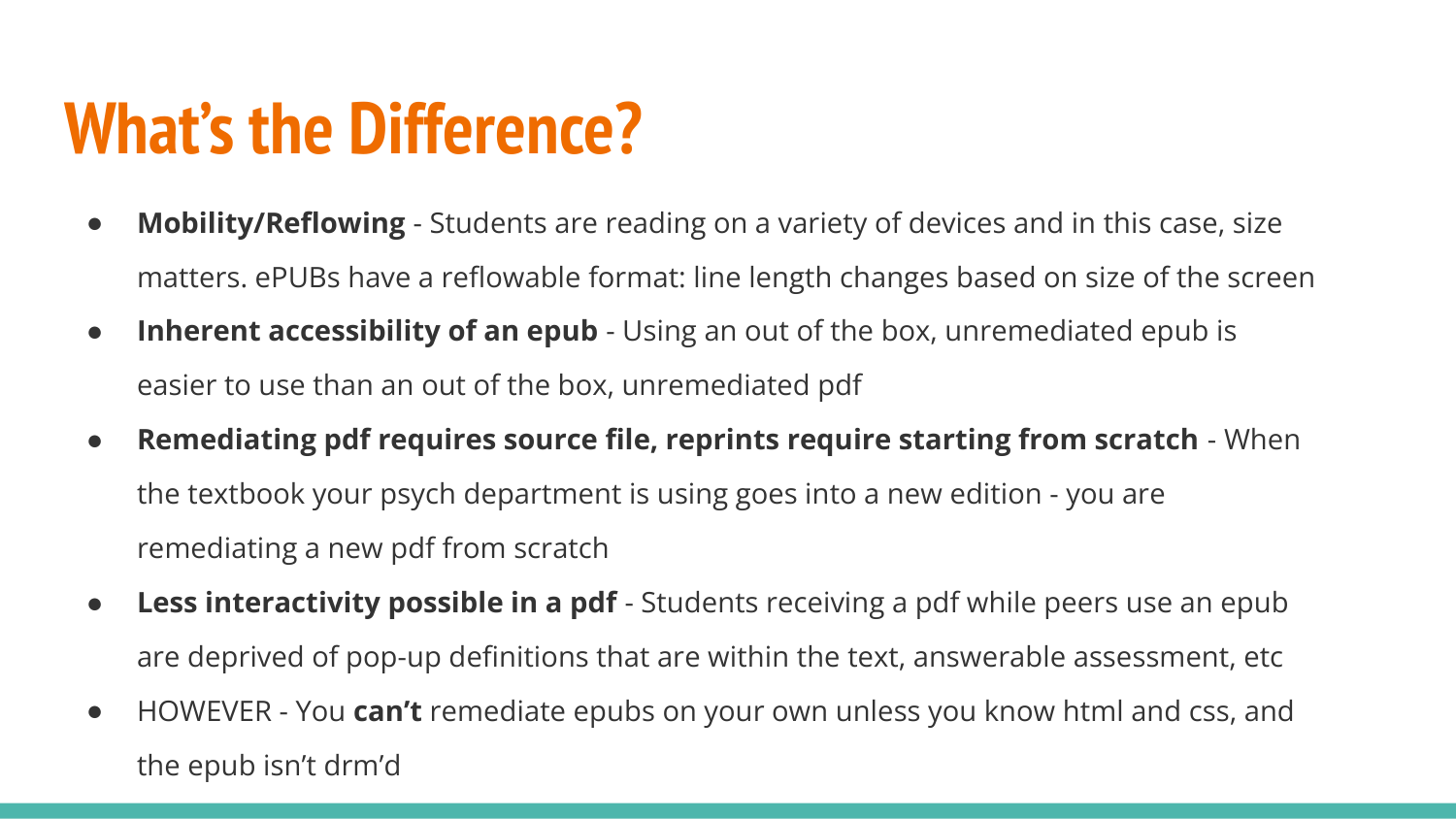

# What’s the Difference?
Mobility/Reflowing - Students are reading on a variety of devices and in this case, size matters. ePUBs have a reflowable format: line length changes based on size of the screen
Inherent accessibility of an epub - Using an out of the box, unremediated epub is easier to use than an out of the box, unremediated pdf
Remediating pdf requires source file, reprints require starting from scratch - When the textbook your psych department is using goes into a new edition - you are remediating a new pdf from scratch
Less interactivity possible in a pdf - Students receiving a pdf while peers use an epub are deprived of pop-up definitions that are within the text, answerable assessment, etc
HOWEVER - You can’t remediate epubs on your own unless you know html and css, and the epub isn’t drm’d